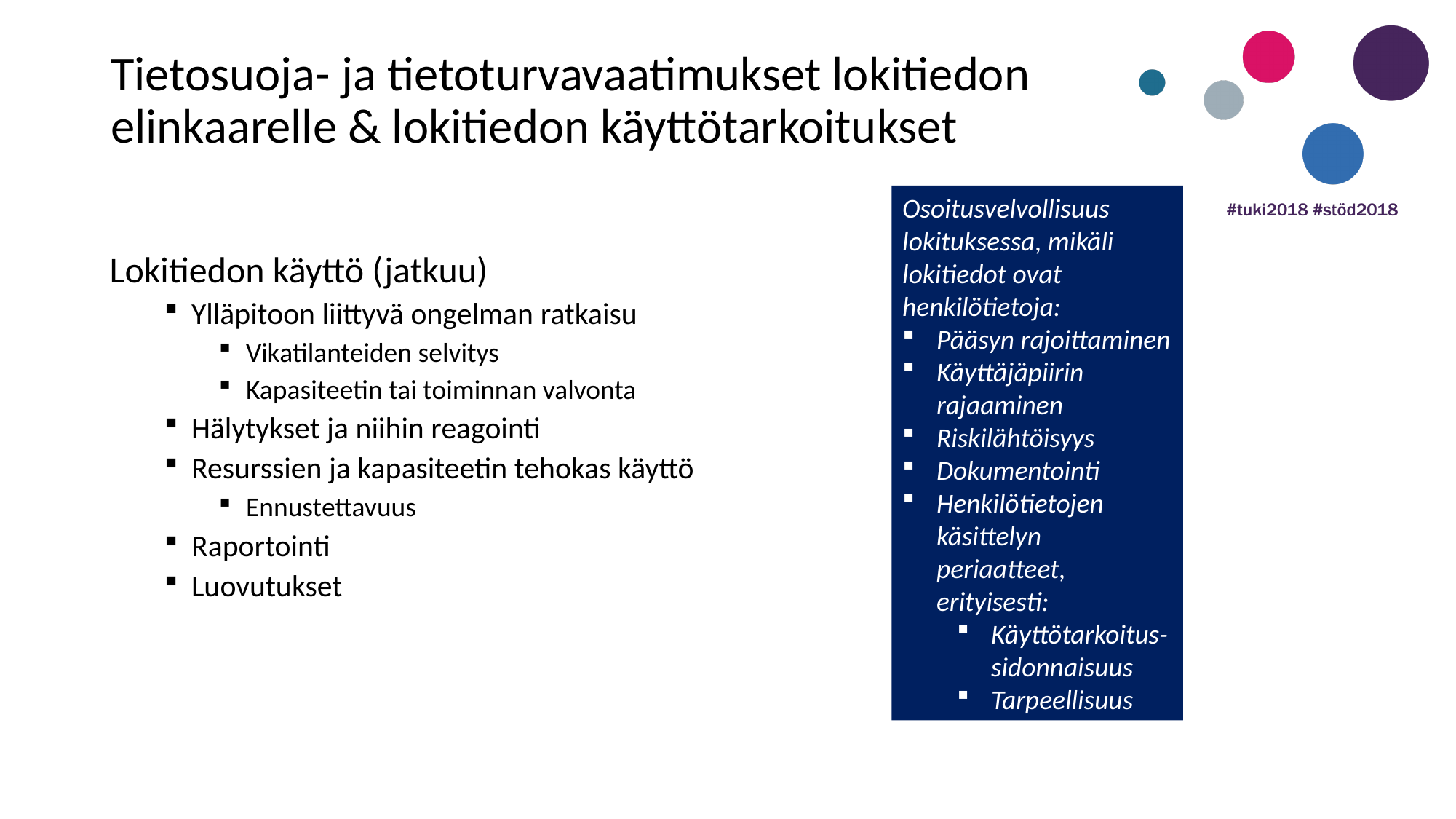

Tietosuoja- ja tietoturvavaatimukset lokitiedon elinkaarelle & lokitiedon käyttötarkoitukset
Osoitusvelvollisuus lokituksessa, mikäli lokitiedot ovat henkilötietoja:
Pääsyn rajoittaminen
Käyttäjäpiirin rajaaminen
Riskilähtöisyys
Dokumentointi
Henkilötietojen käsittelyn periaatteet, erityisesti:
Käyttötarkoitus-sidonnaisuus
Tarpeellisuus
Lokitiedon käyttö (jatkuu)
Ylläpitoon liittyvä ongelman ratkaisu
Vikatilanteiden selvitys
Kapasiteetin tai toiminnan valvonta
Hälytykset ja niihin reagointi
Resurssien ja kapasiteetin tehokas käyttö
Ennustettavuus
Raportointi
Luovutukset